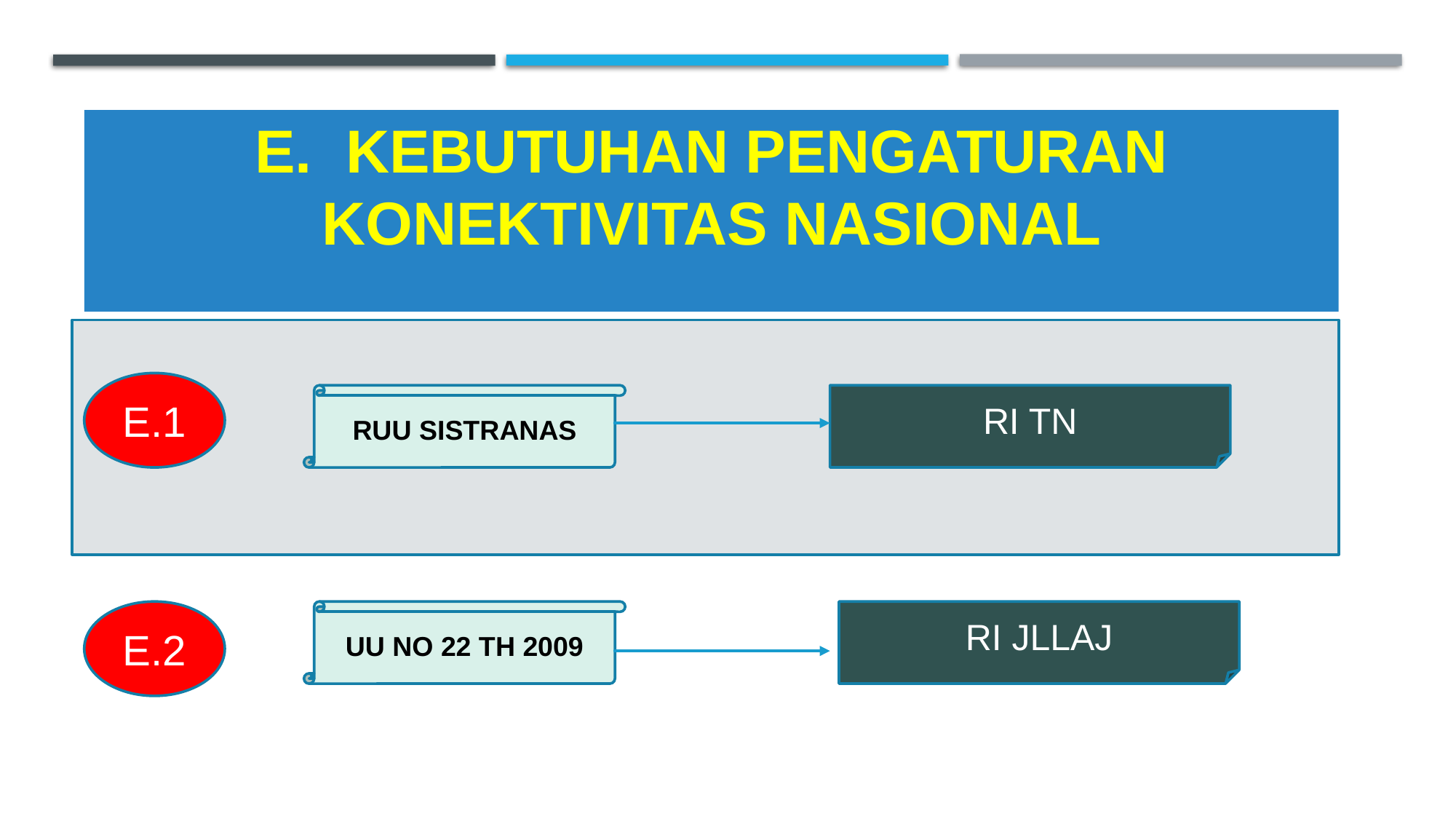

E.  KEBUTUHAN PENGATURAN KONEKTIVITAS NASIONAL

E.1
RUU SISTRANAS
RI TN
E.2
UU NO 22 TH 2009
RI JLLAJ